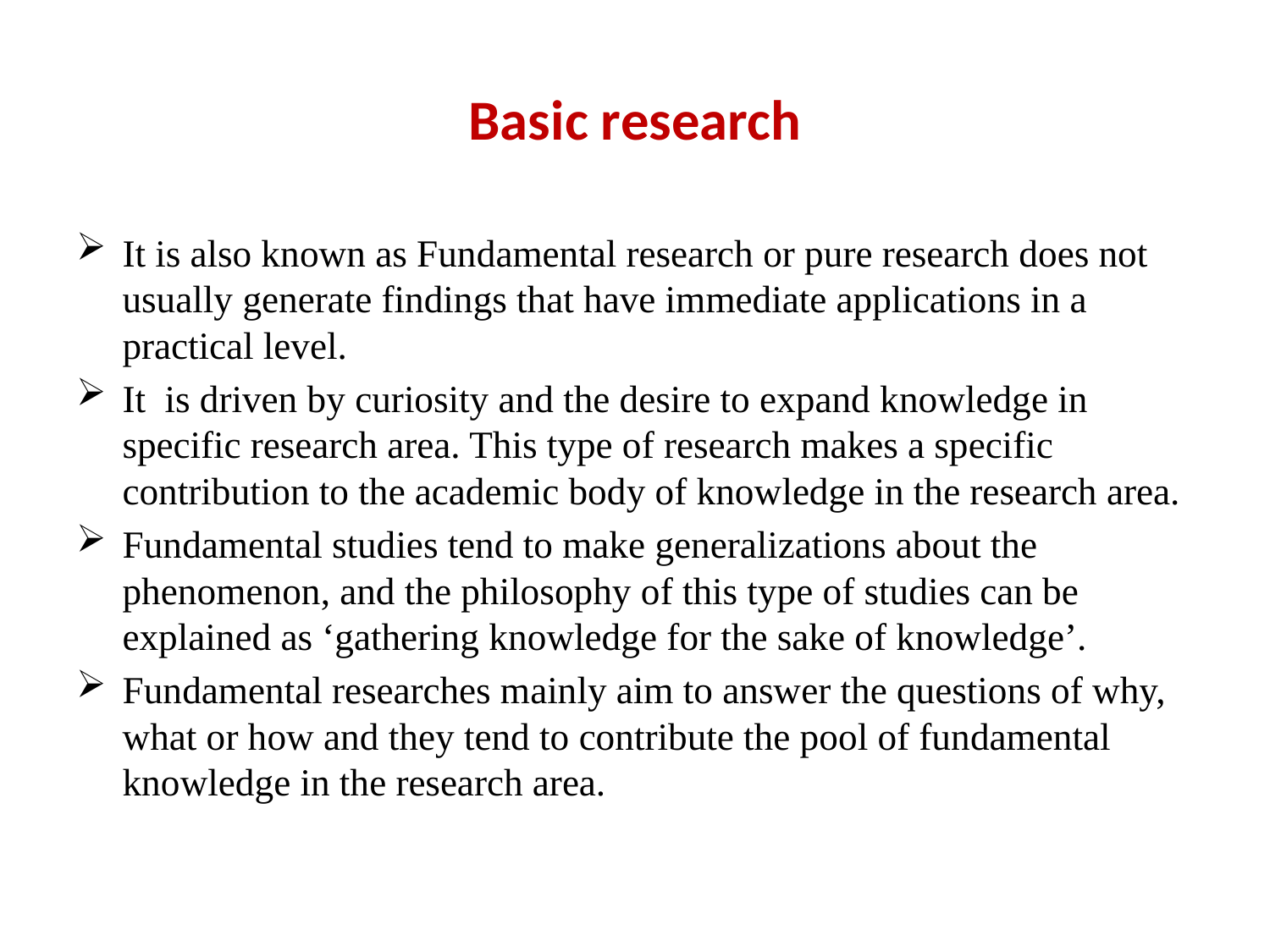

# Basic research
It is also known as Fundamental research or pure research does not usually generate findings that have immediate applications in a practical level.
It  is driven by curiosity and the desire to expand knowledge in specific research area. This type of research makes a specific contribution to the academic body of knowledge in the research area.
Fundamental studies tend to make generalizations about the phenomenon, and the philosophy of this type of studies can be explained as ‘gathering knowledge for the sake of knowledge’.
Fundamental researches mainly aim to answer the questions of why, what or how and they tend to contribute the pool of fundamental knowledge in the research area.